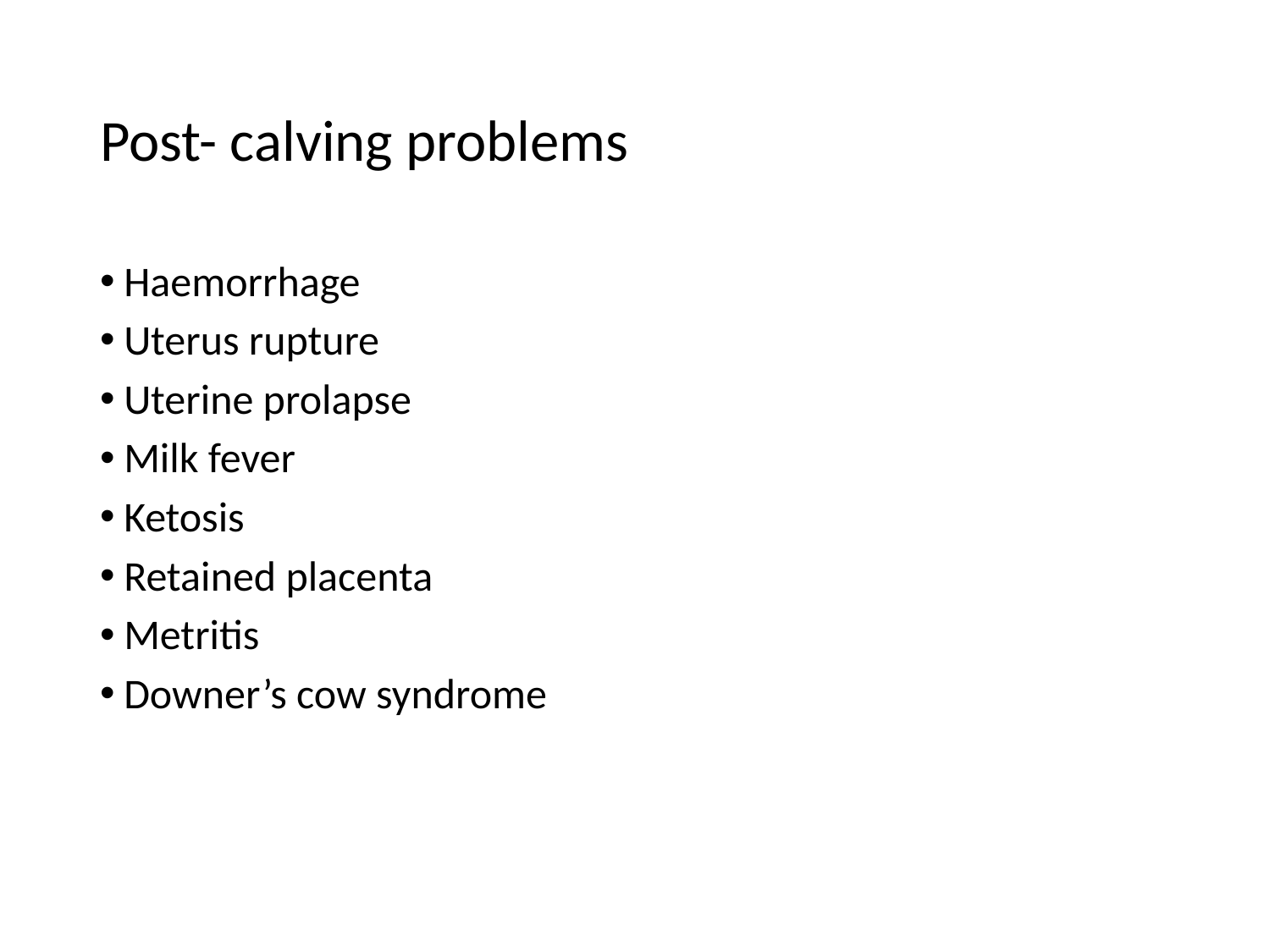

# Post- calving problems
Haemorrhage
Uterus rupture
Uterine prolapse
Milk fever
Ketosis
Retained placenta
Metritis
Downer’s cow syndrome